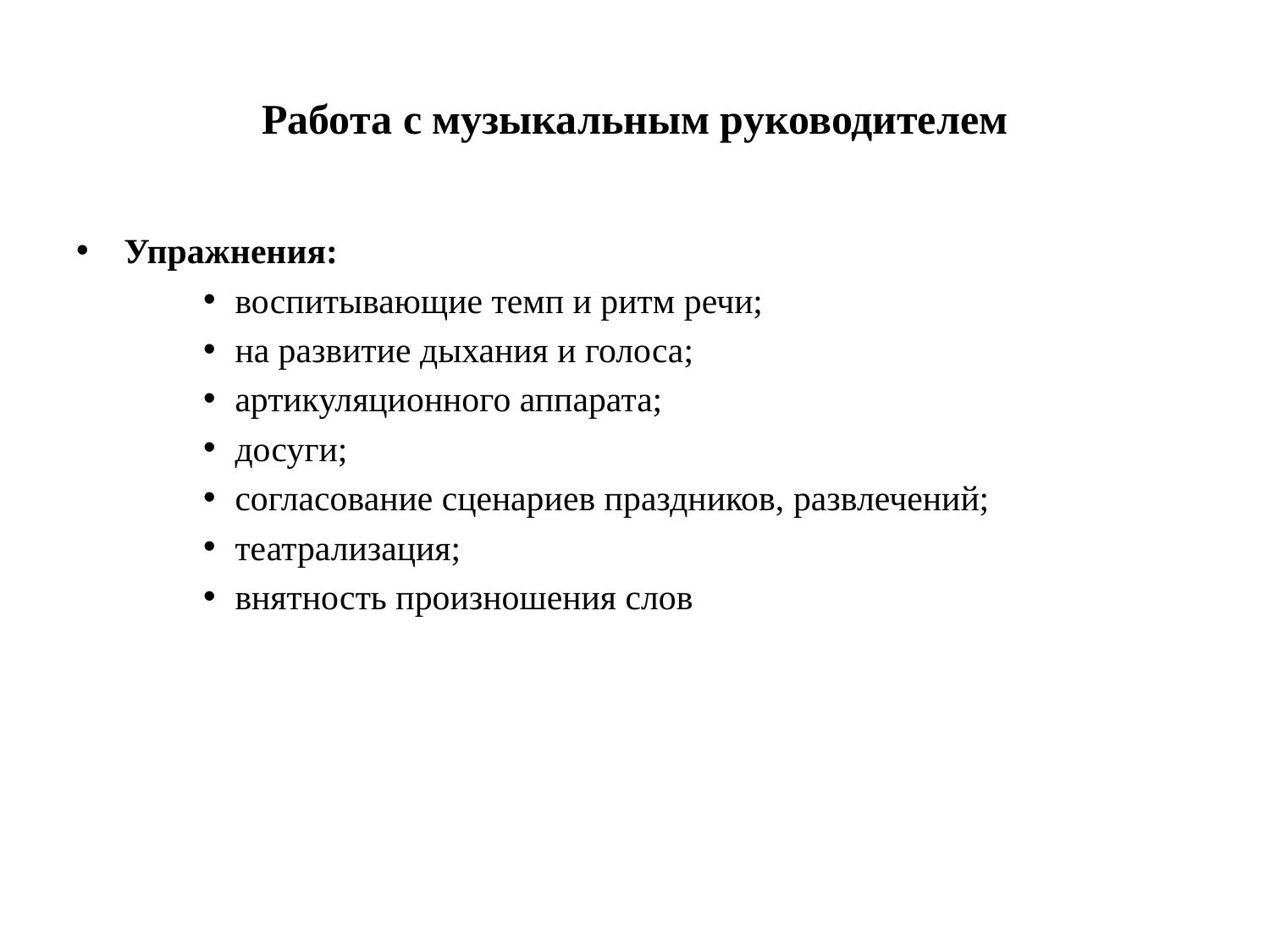

# Работа с музыкальным руководителем
Упражнения:
воспитывающие темп и ритм речи;
на развитие дыхания и голоса;
артикуляционного аппарата;
досуги;
согласование сценариев праздников, развлечений;
театрализация;
внятность произношения слов